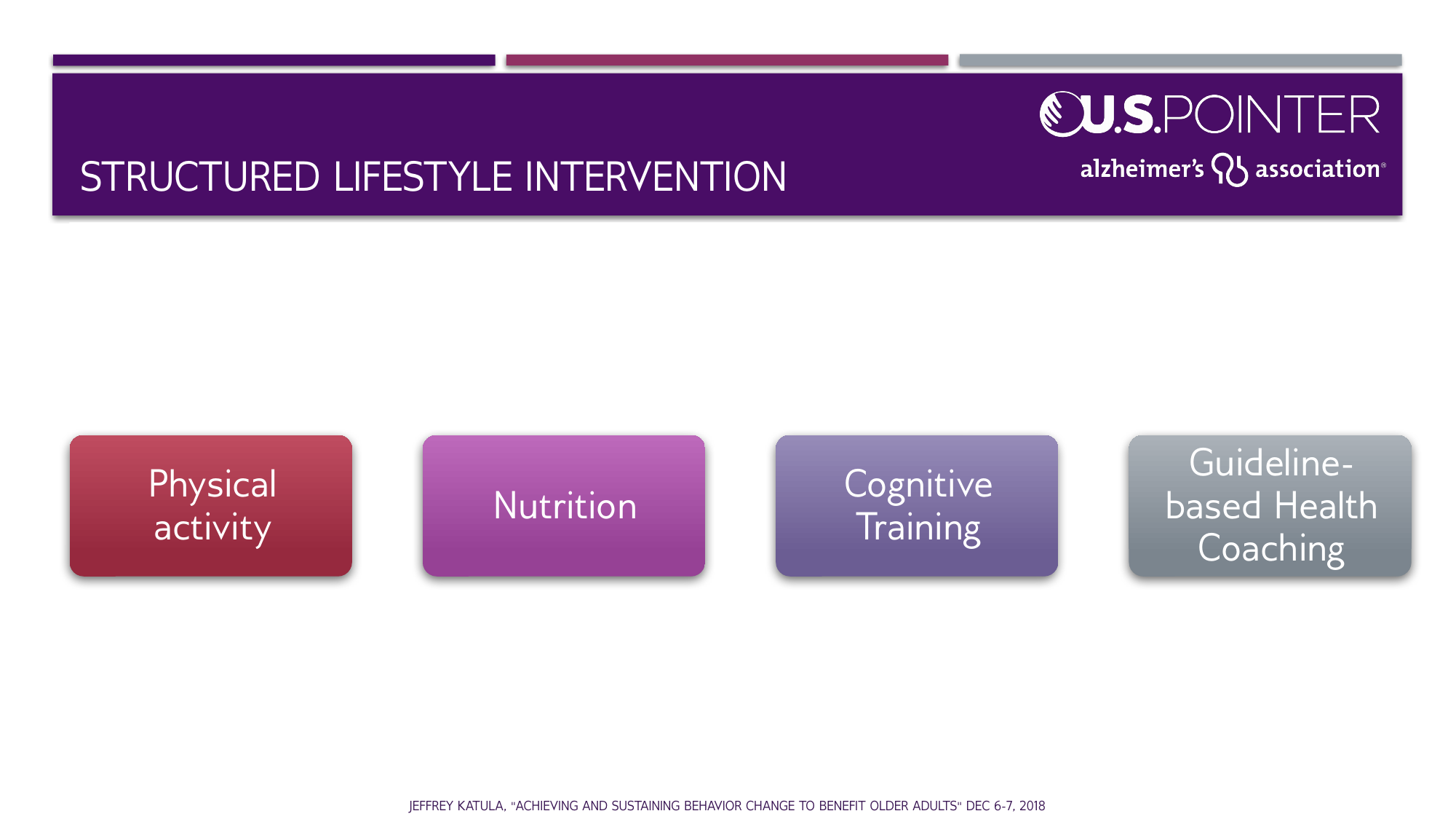

# Structured Lifestyle Intervention
Physical activity
Nutrition
Cognitive Training
Guideline-based Health Coaching
Jeffrey Katula, "Achieving and Sustaining Behavior Change to Benefit Older Adults" Dec 6-7, 2018
Jeffrey Katula, "Achieving and Sustaining Behavior Change to Benefit Older Adults" Dec 6-7, 2018